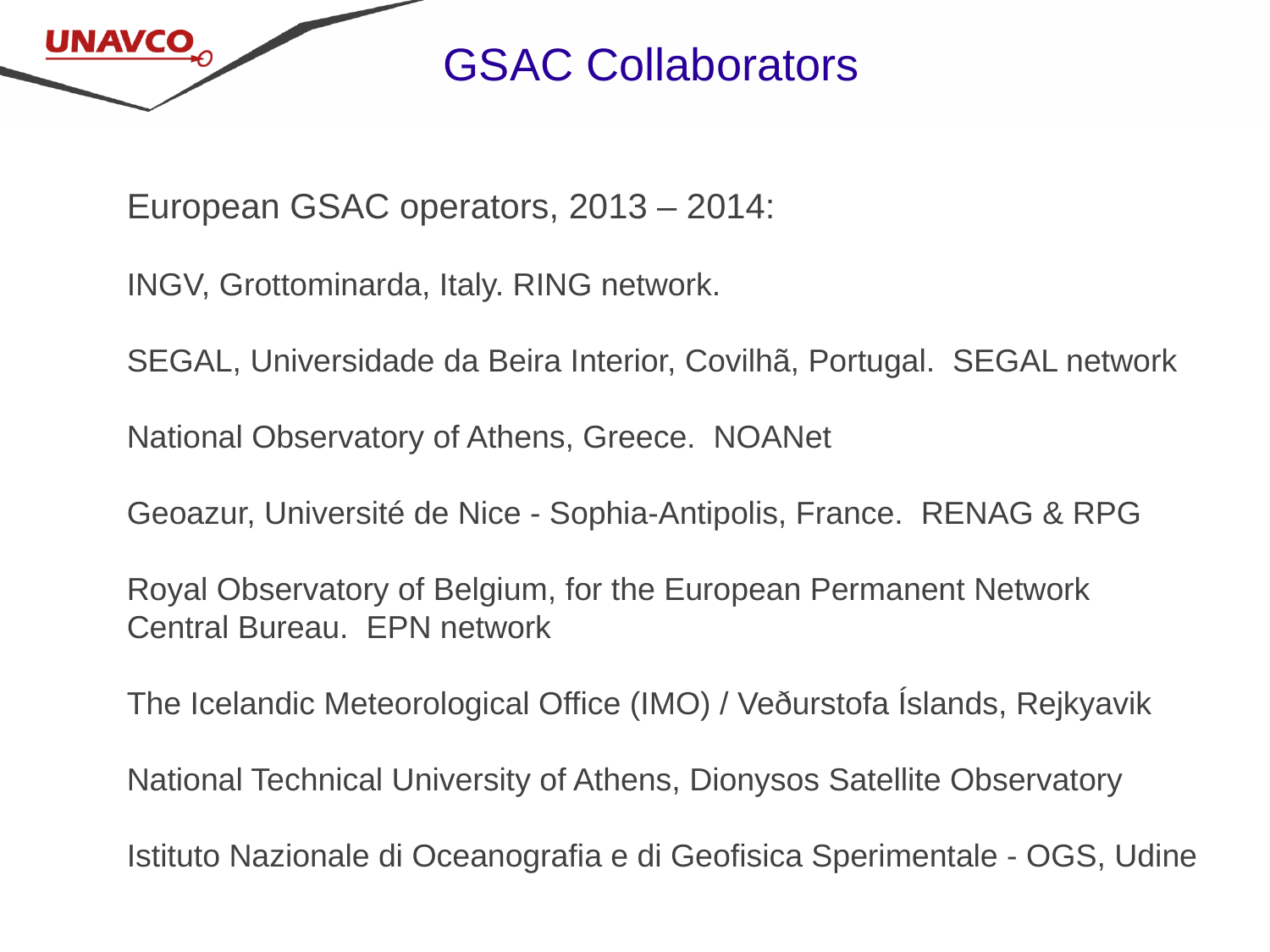

GSAC Collaborators

European GSAC operators, 2013 – 2014:

INGV, Grottominarda, Italy. RING network.

SEGAL, Universidade da Beira Interior, Covilhã, Portugal.  SEGAL network

National Observatory of Athens, Greece.  NOANet

Geoazur, Université de Nice - Sophia-Antipolis, France.  RENAG & RPG

Royal Observatory of Belgium, for the European Permanent Network
Central Bureau.  EPN network

The Icelandic Meteorological Office (IMO) / Veðurstofa Íslands, Rejkyavik

National Technical University of Athens, Dionysos Satellite Observatory

Istituto Nazionale di Oceanografia e di Geofisica Sperimentale - OGS, Udine